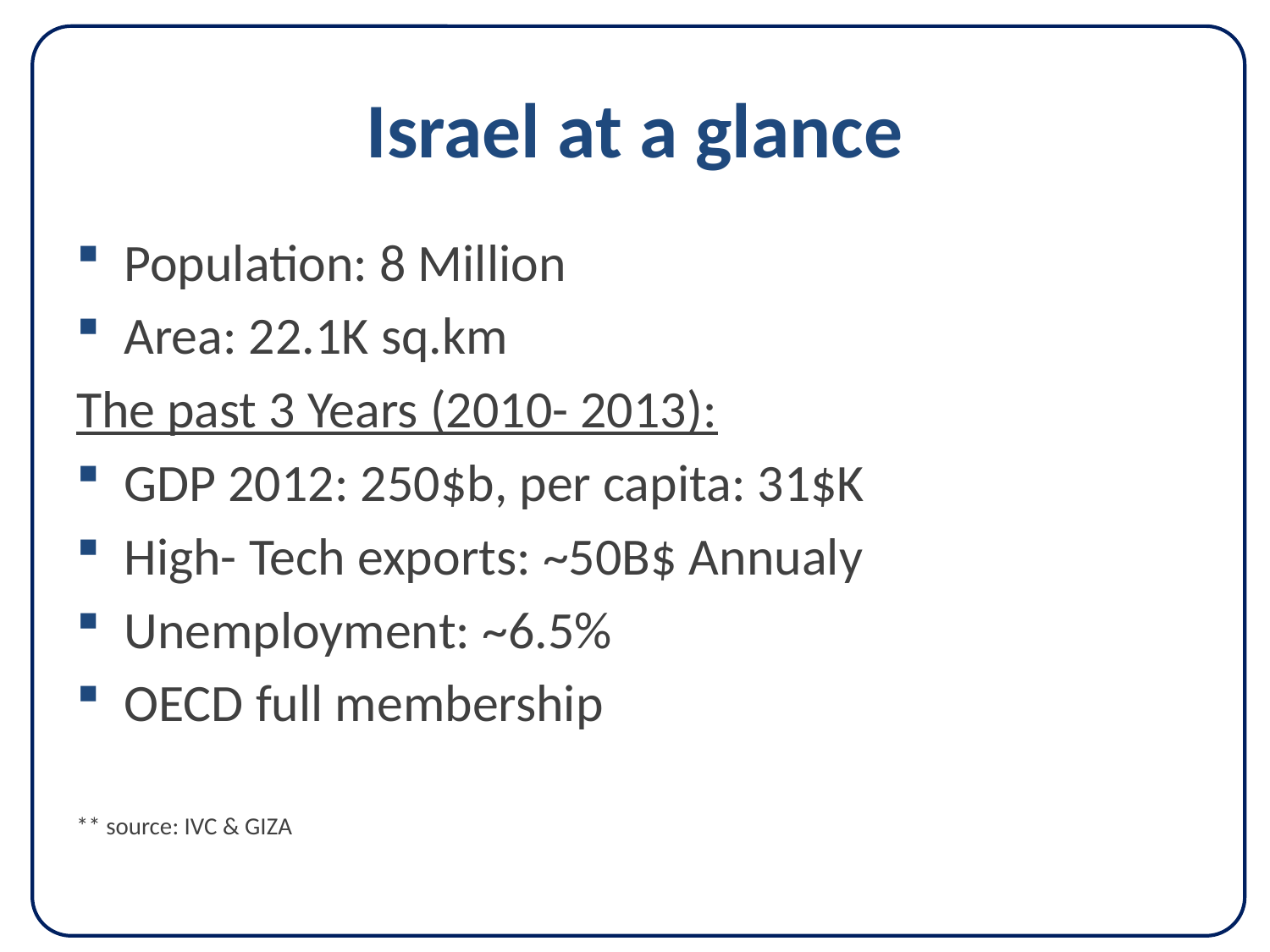

# Israel at a glance
Population: 8 Million
Area: 22.1K sq.km
The past 3 Years (2010- 2013):
GDP 2012: 250$b, per capita: 31$K
High- Tech exports: ~50B$ Annualy
Unemployment: ~6.5%
OECD full membership

** source: IVC & GIZA